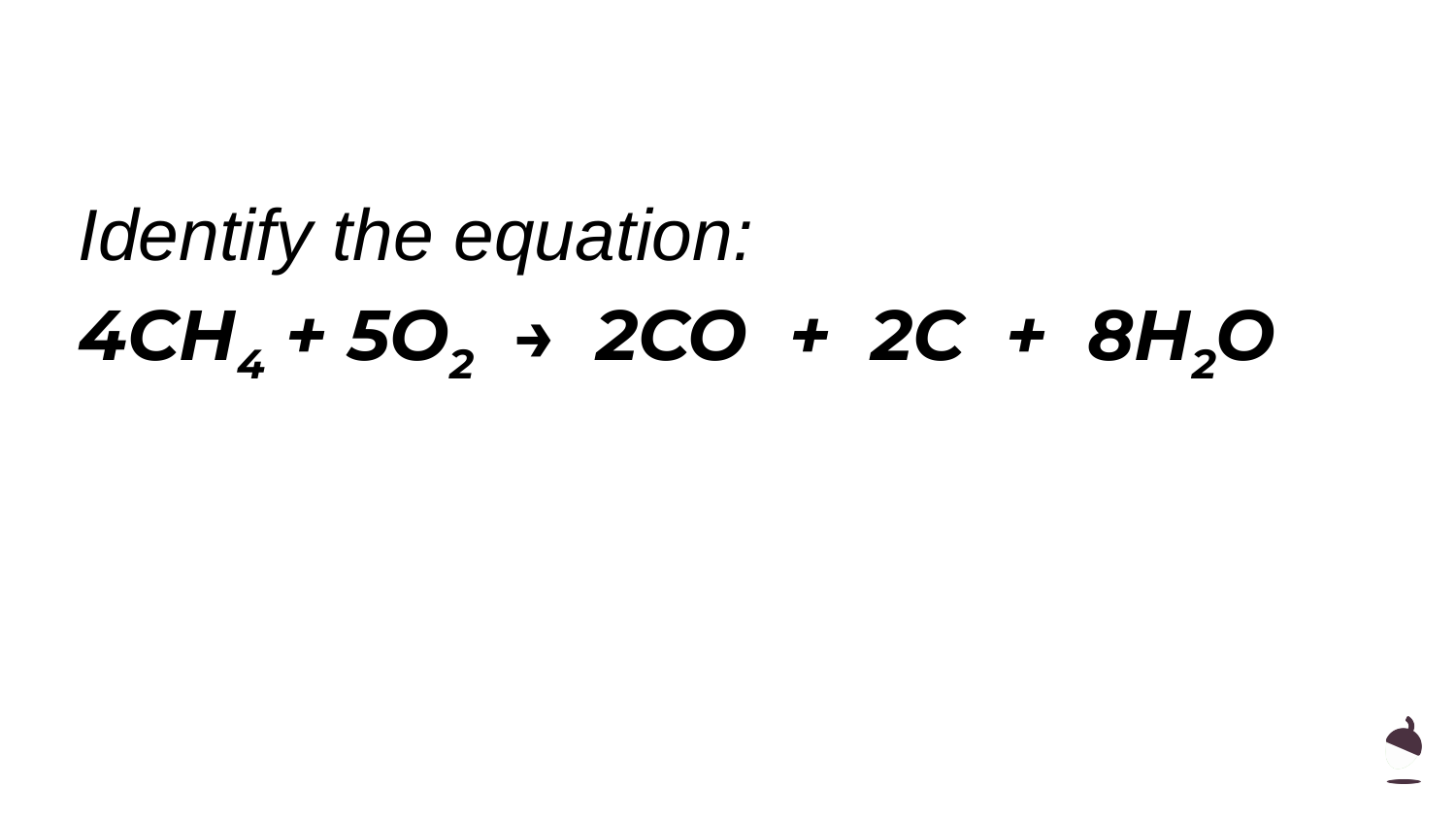

# Identify the equation:
4CH4 + 5O2  →  2CO  +  2C  +  8H2O